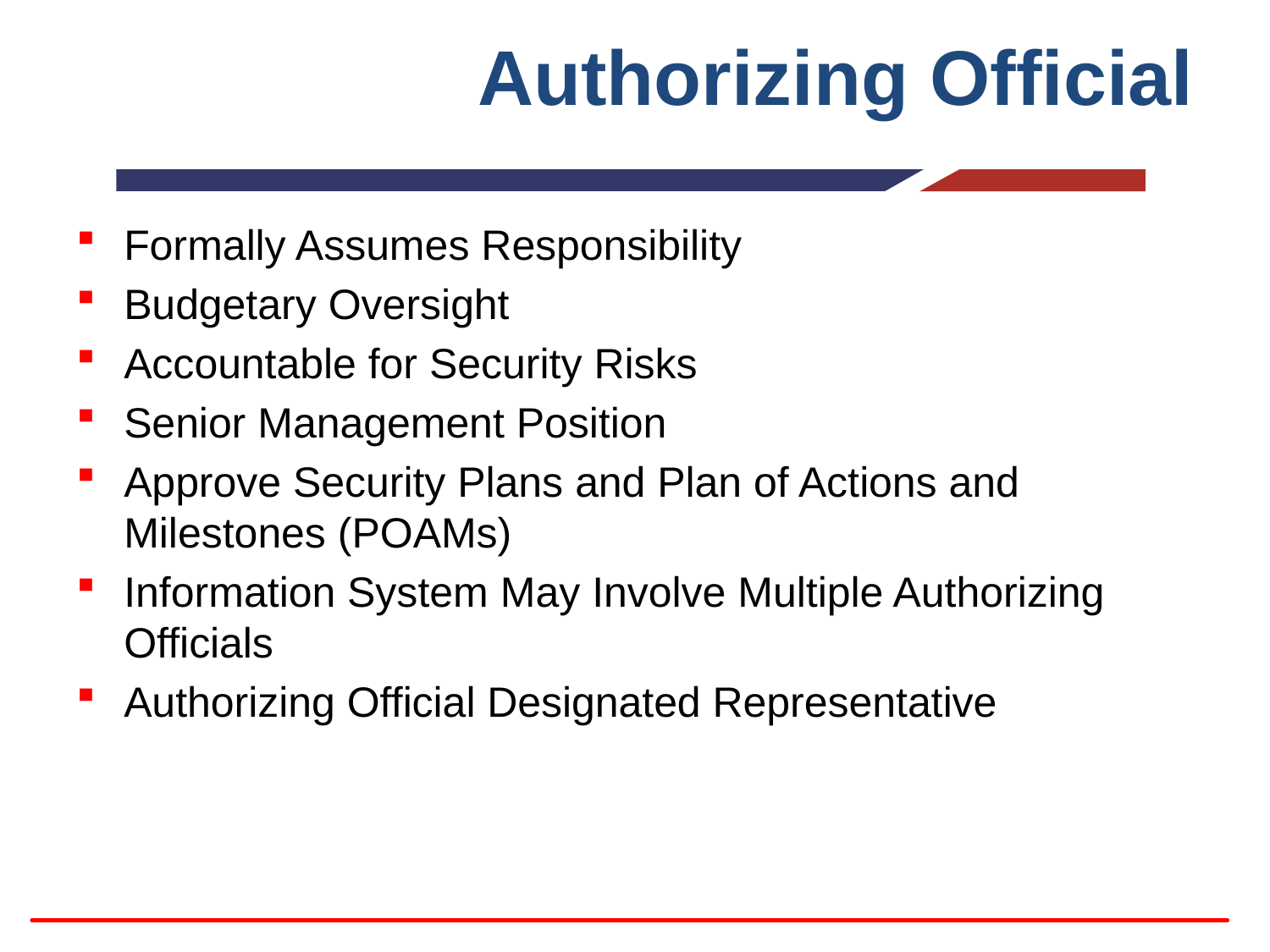

# Authorizing Official
Formally Assumes Responsibility
Budgetary Oversight
Accountable for Security Risks
Senior Management Position
Approve Security Plans and Plan of Actions and Milestones (POAMs)
Information System May Involve Multiple Authorizing Officials
Authorizing Official Designated Representative